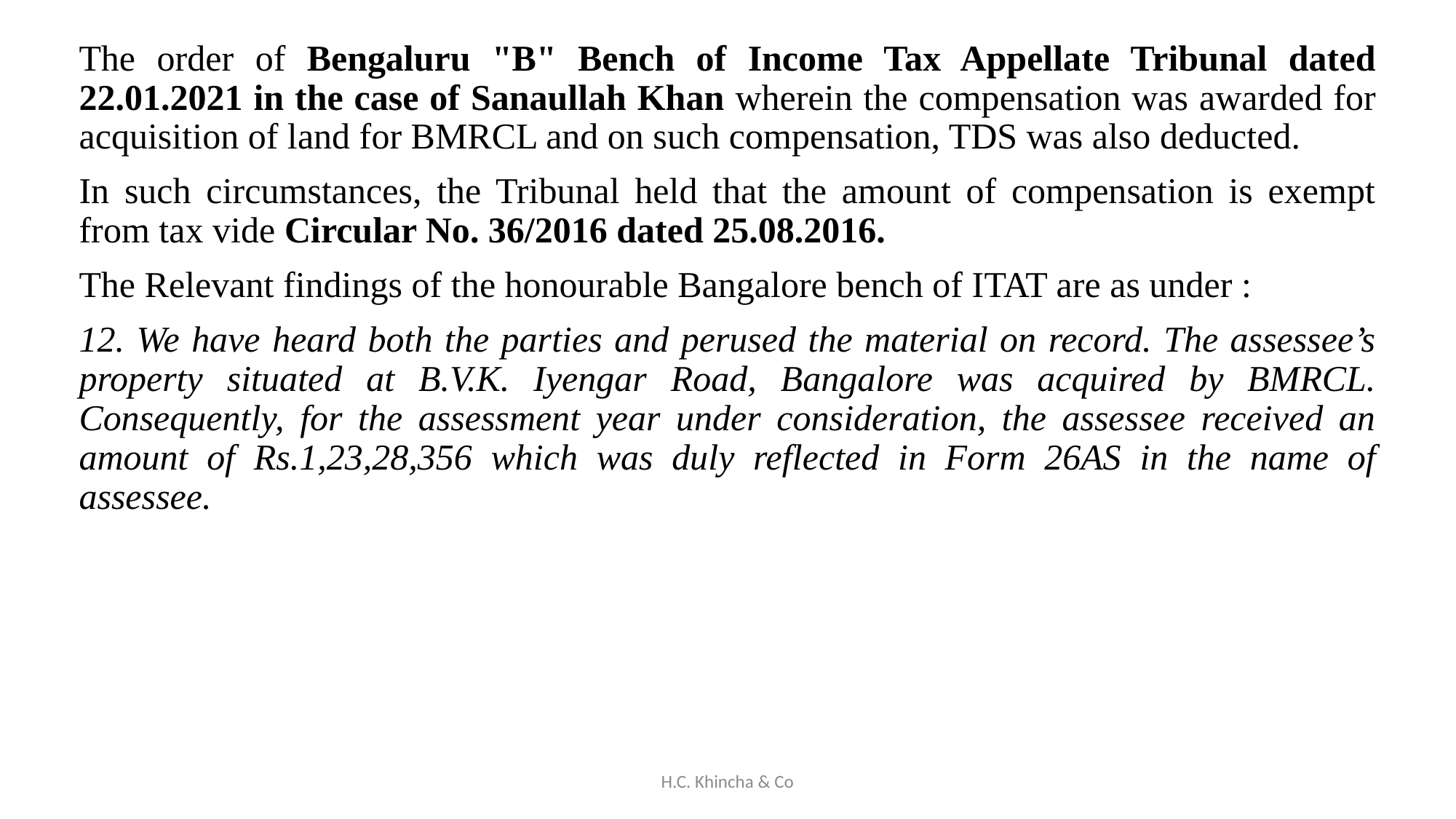

The order of Bengaluru "B" Bench of Income Tax Appellate Tribunal dated 22.01.2021 in the case of Sanaullah Khan wherein the compensation was awarded for acquisition of land for BMRCL and on such compensation, TDS was also deducted.
In such circumstances, the Tribunal held that the amount of compensation is exempt from tax vide Circular No. 36/2016 dated 25.08.2016.
The Relevant findings of the honourable Bangalore bench of ITAT are as under :
12. We have heard both the parties and perused the material on record. The assessee’s property situated at B.V.K. Iyengar Road, Bangalore was acquired by BMRCL. Consequently, for the assessment year under consideration, the assessee received an amount of Rs.1,23,28,356 which was duly reflected in Form 26AS in the name of assessee.
H.C. Khincha & Co